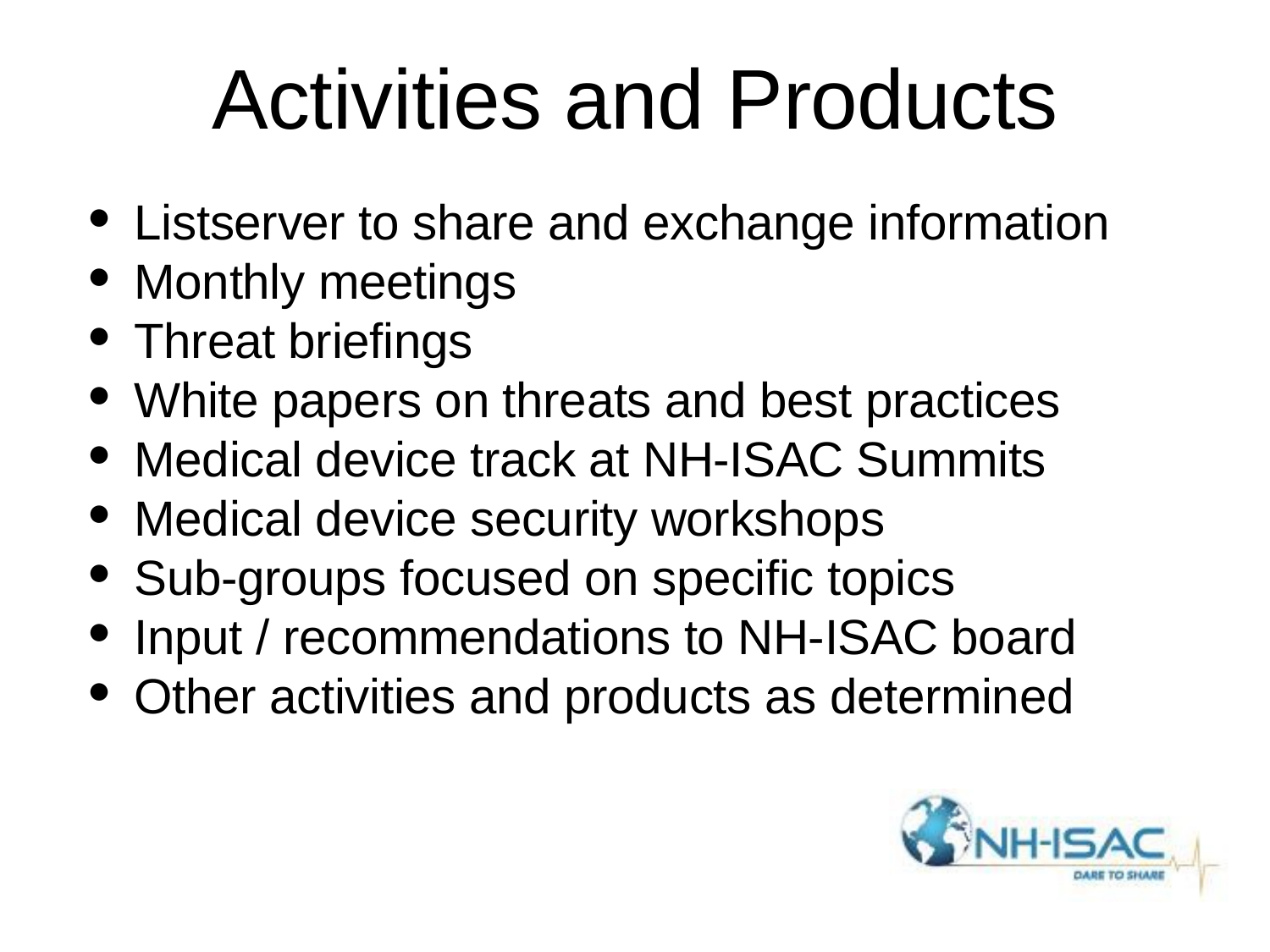

# Activities and Products
Listserver to share and exchange information
Monthly meetings
Threat briefings
White papers on threats and best practices
Medical device track at NH-ISAC Summits
Medical device security workshops
Sub-groups focused on specific topics
Input / recommendations to NH-ISAC board
Other activities and products as determined